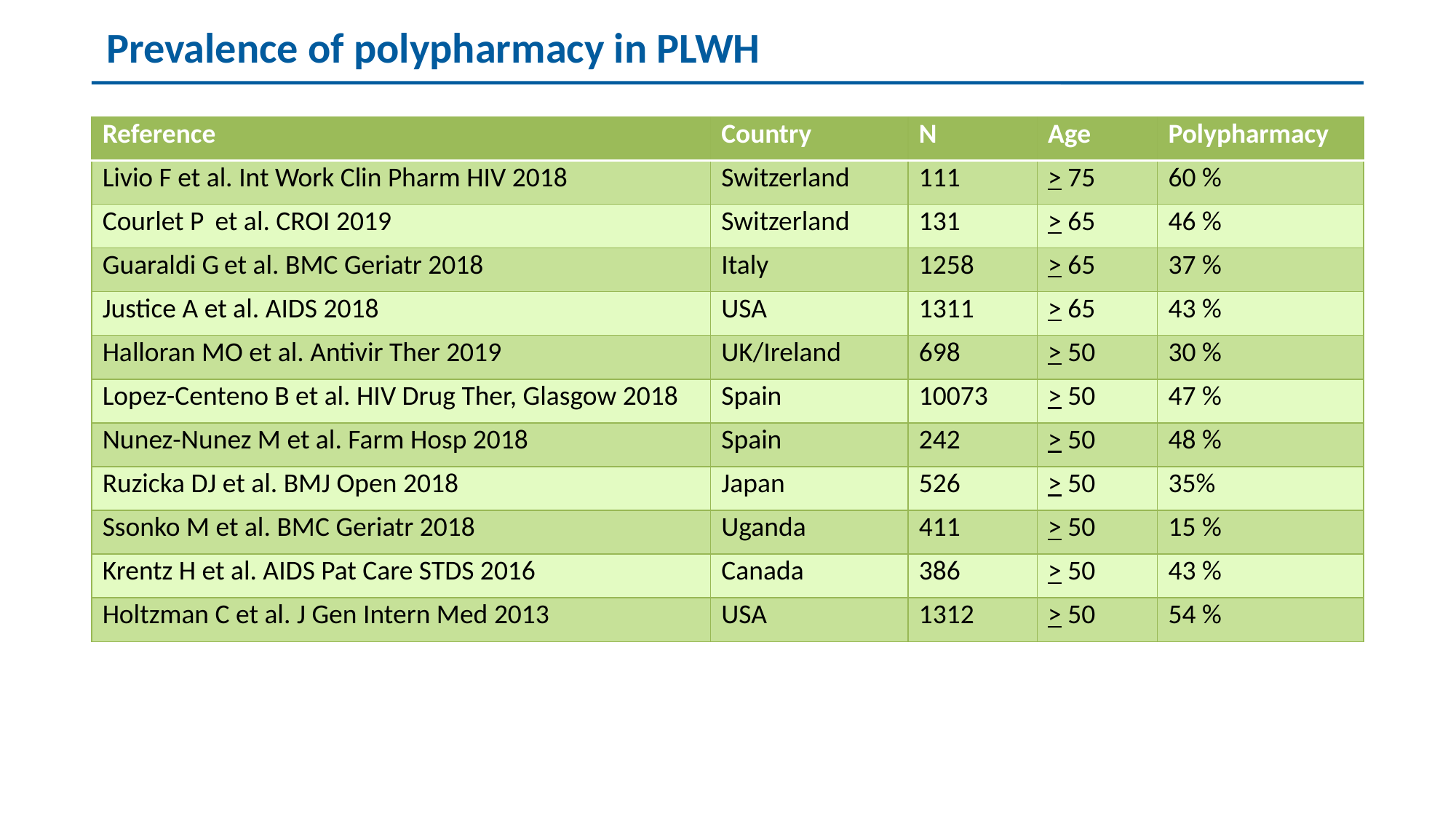

Prevalence of polypharmacy in PLWH

| Reference | Country | N | Age | Polypharmacy |
| --- | --- | --- | --- | --- |
| Livio F et al. Int Work Clin Pharm HIV 2018 | Switzerland | 111 | > 75 | 60 % |
| Courlet P et al. CROI 2019 | Switzerland | 131 | > 65 | 46 % |
| Guaraldi G et al. BMC Geriatr 2018 | Italy | 1258 | > 65 | 37 % |
| Justice A et al. AIDS 2018 | USA | 1311 | > 65 | 43 % |
| Halloran MO et al. Antivir Ther 2019 | UK/Ireland | 698 | > 50 | 30 % |
| Lopez-Centeno B et al. HIV Drug Ther, Glasgow 2018 | Spain | 10073 | > 50 | 47 % |
| Nunez-Nunez M et al. Farm Hosp 2018 | Spain | 242 | > 50 | 48 % |
| Ruzicka DJ et al. BMJ Open 2018 | Japan | 526 | > 50 | 35% |
| Ssonko M et al. BMC Geriatr 2018 | Uganda | 411 | > 50 | 15 % |
| Krentz H et al. AIDS Pat Care STDS 2016 | Canada | 386 | > 50 | 43 % |
| Holtzman C et al. J Gen Intern Med 2013 | USA | 1312 | > 50 | 54 % |